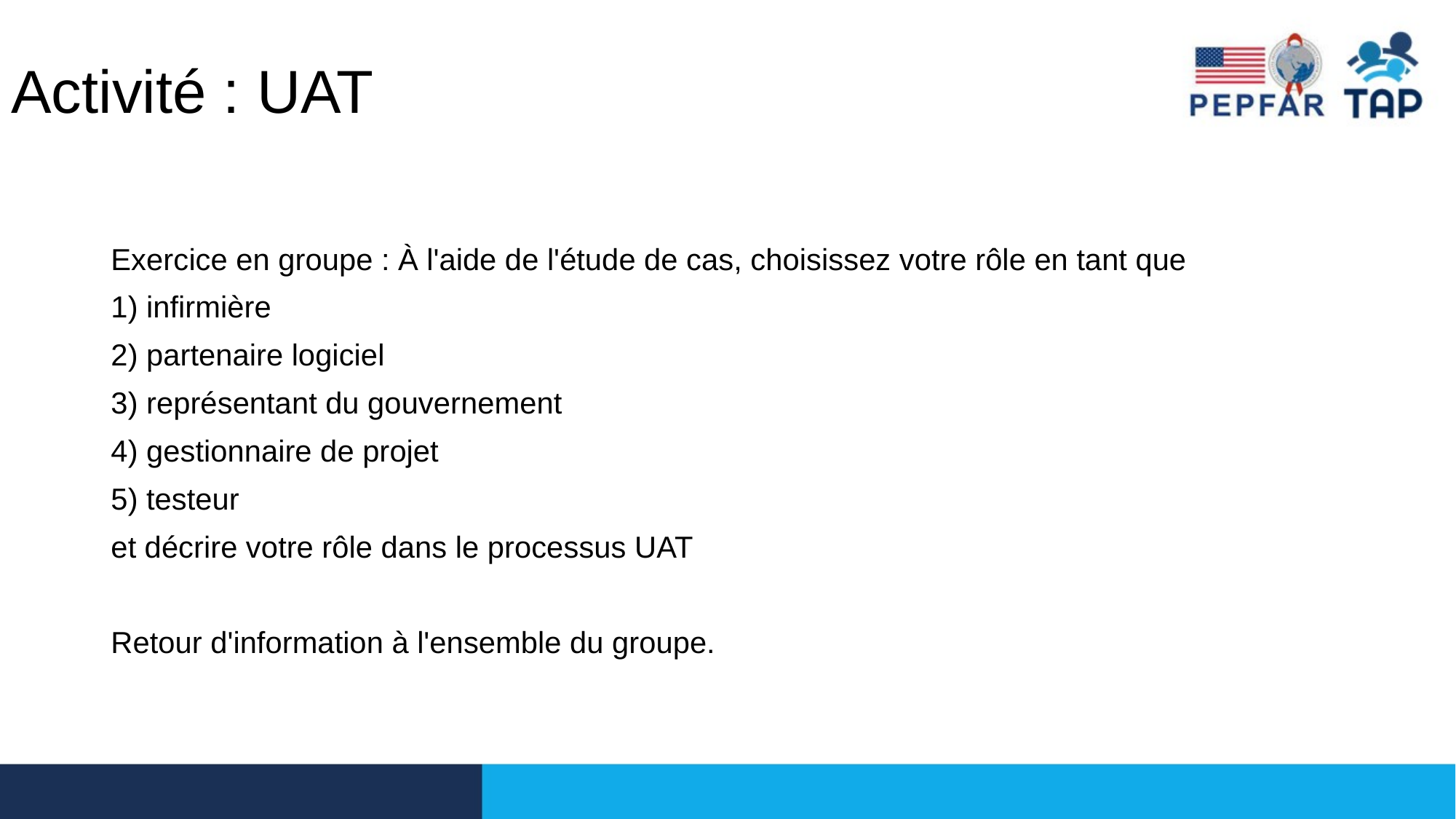

# Activité : UAT

Exercice en groupe : À l'aide de l'étude de cas, choisissez votre rôle en tant que
1) infirmière
2) partenaire logiciel
3) représentant du gouvernement
4) gestionnaire de projet
5) testeur
et décrire votre rôle dans le processus UAT

Retour d'information à l'ensemble du groupe.